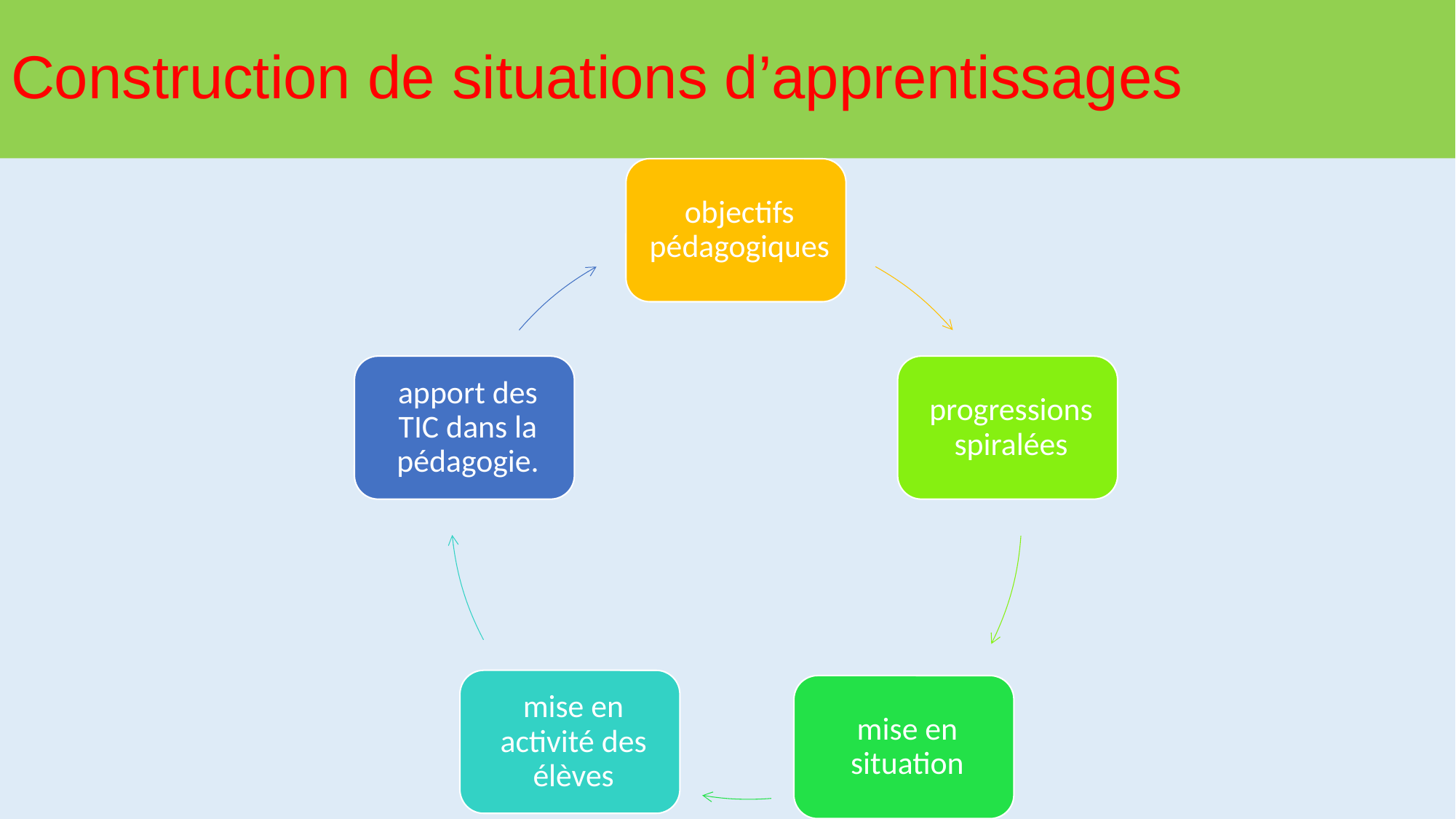

# Construction de situations d’apprentissages
objectifs pédagogiques
progressions spiralées
mise en situation
mise en activité des élèves
apport des TIC dans la pédagogie.